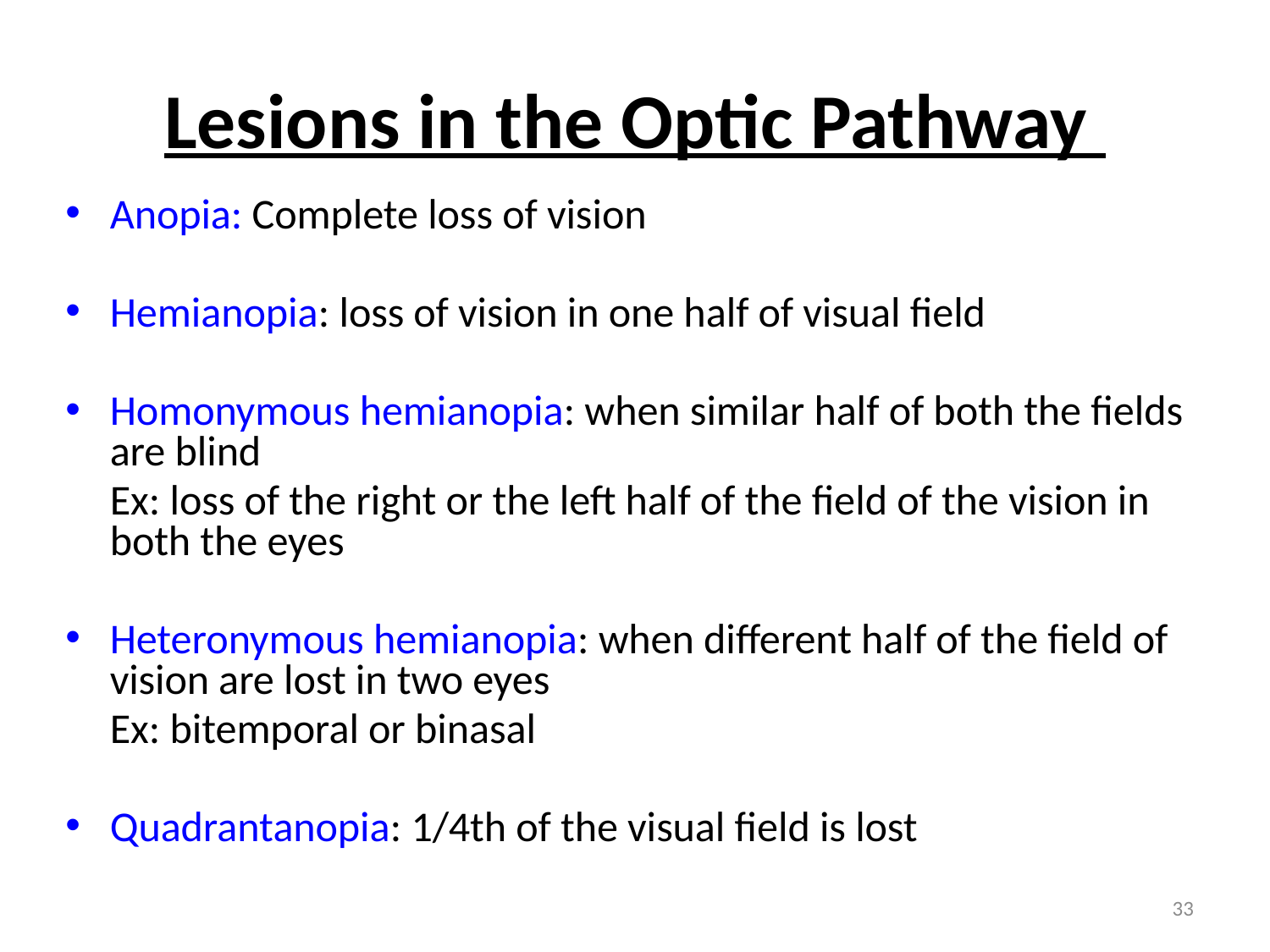

# Lesions in the Optic Pathway
Anopia: Complete loss of vision

Hemianopia: loss of vision in one half of visual field

Homonymous hemianopia: when similar half of both the fields are blind
	Ex: loss of the right or the left half of the field of the vision in both the eyes

Heteronymous hemianopia: when different half of the field of vision are lost in two eyes
	Ex: bitemporal or binasal

Quadrantanopia: 1/4th of the visual field is lost
33